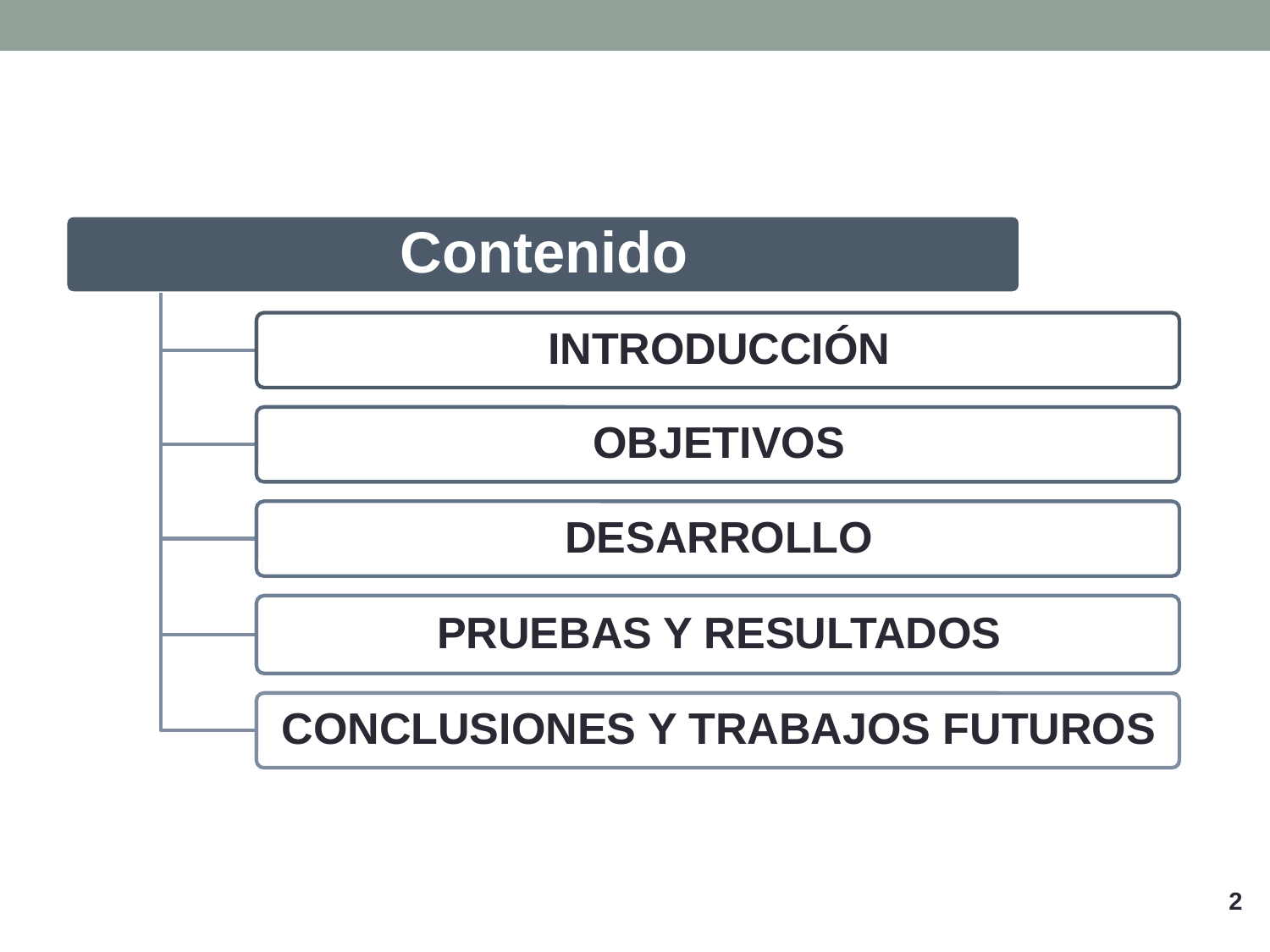

Contenido
INTRODUCCIÓN
OBJETIVOS
DESARROLLO
PRUEBAS Y RESULTADOS
CONCLUSIONES Y TRABAJOS FUTUROS
2